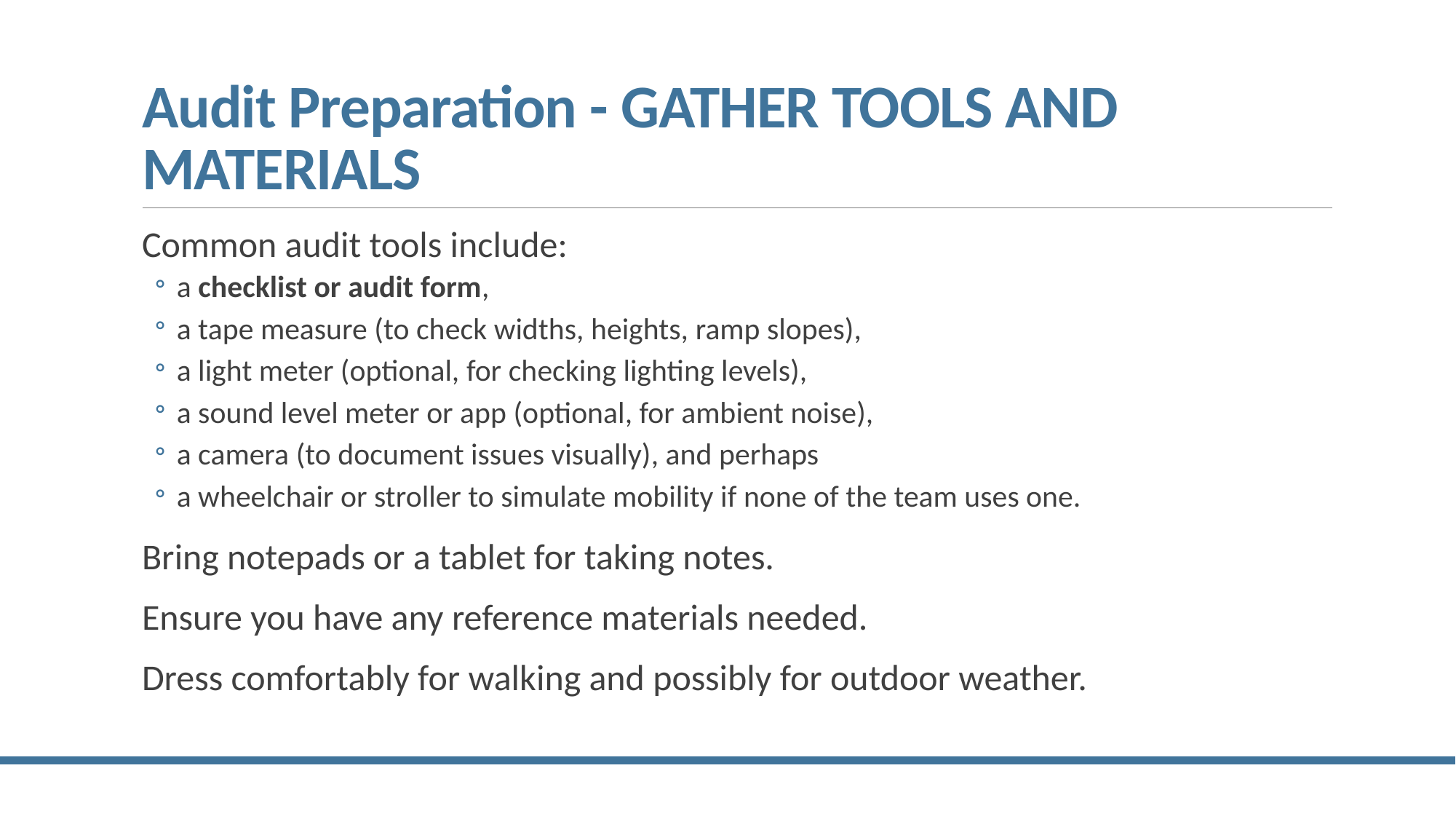

# Audit Preparation - GATHER TOOLS AND MATERIALS
Common audit tools include:
a checklist or audit form,
a tape measure (to check widths, heights, ramp slopes),
a light meter (optional, for checking lighting levels),
a sound level meter or app (optional, for ambient noise),
a camera (to document issues visually), and perhaps
a wheelchair or stroller to simulate mobility if none of the team uses one.
Bring notepads or a tablet for taking notes.
Ensure you have any reference materials needed.
Dress comfortably for walking and possibly for outdoor weather.